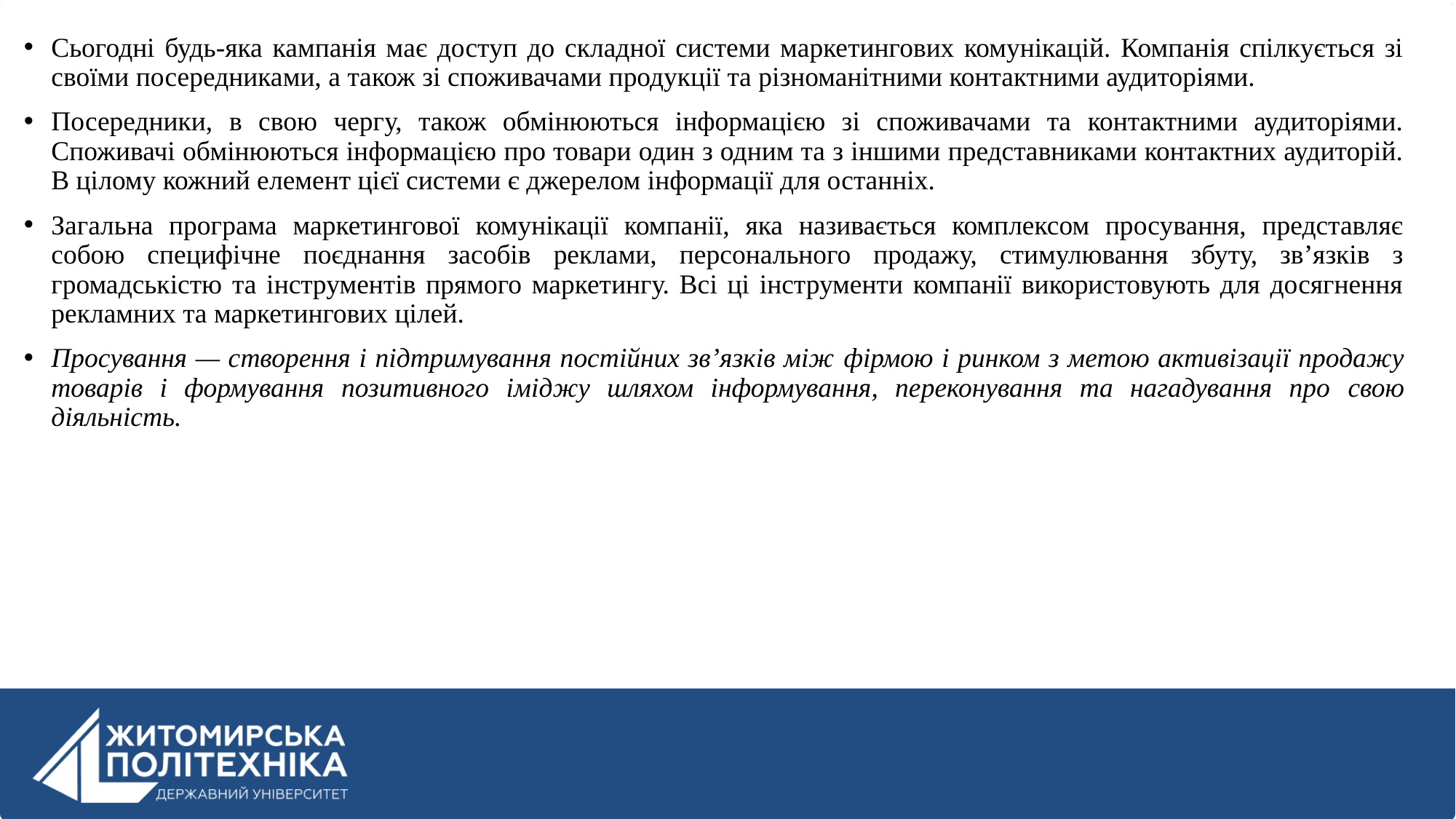

Сьогодні будь-яка кампанія має доступ до складної системи маркетингових комунікацій. Компанія спілкується зі своїми посередниками, а також зі споживачами продукції та різноманітними контактними аудиторіями.
Посередники, в свою чергу, також обмінюються інформацією зі споживачами та контактними аудиторіями. Споживачі обмінюються інформацією про товари один з одним та з іншими представниками контактних аудиторій. В цілому кожний елемент цієї системи є джерелом інформації для останніх.
Загальна програма маркетингової комунікації компанії, яка називається комплексом просування, представляє собою специфічне поєднання засобів реклами, персонального продажу, стимулювання збуту, зв’язків з громадськістю та інструментів прямого маркетингу. Всі ці інструменти компанії використовують для досягнення рекламних та маркетингових цілей.
Просування — створення і підтримування постійних зв’язків між фірмою і ринком з метою активізації продажу товарів і формування позитивного іміджу шляхом інформування, переконування та нагадування про свою діяльність.